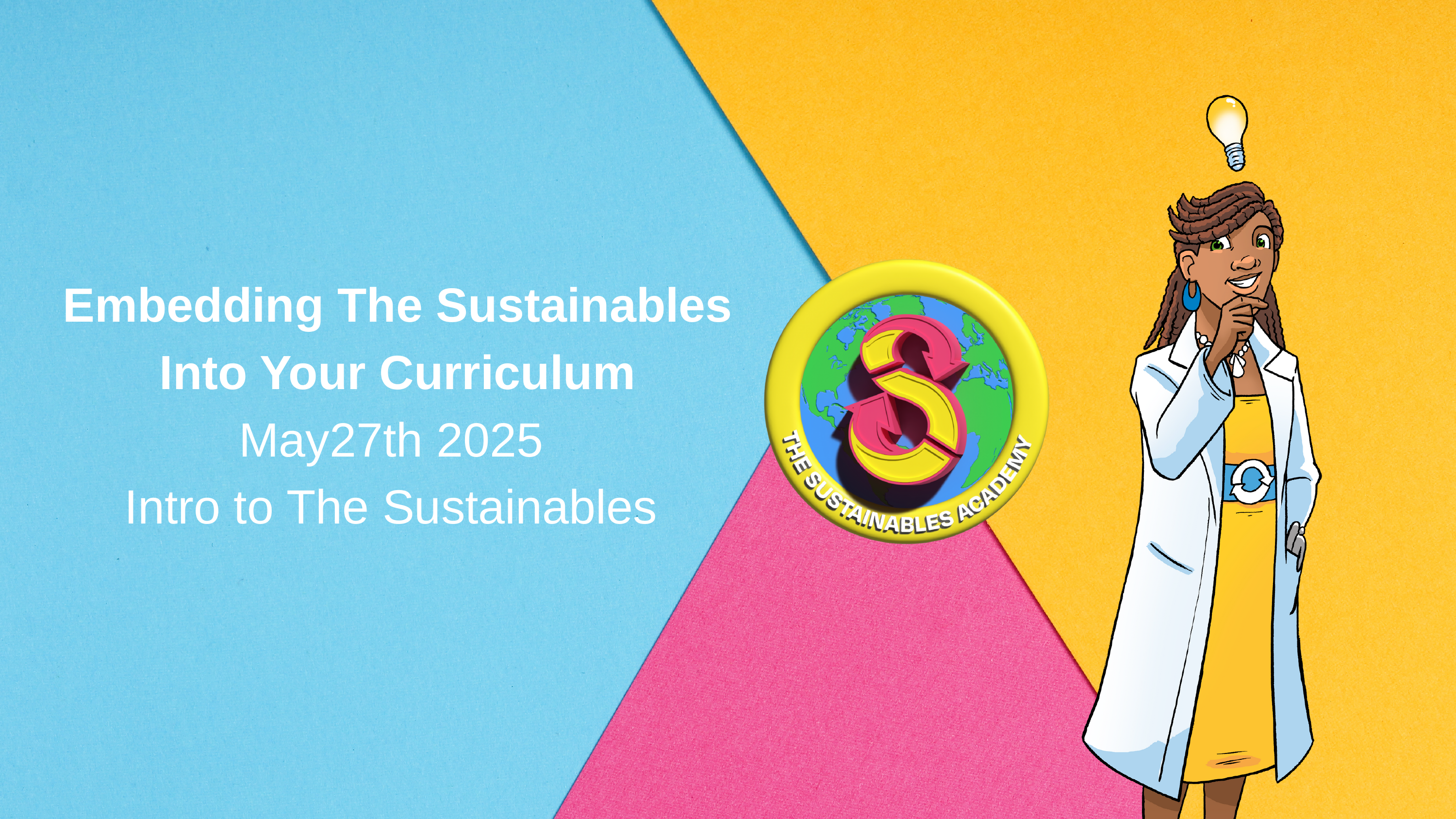

Embedding The Sustainables Into Your Curriculum
May27th 2025
Intro to The Sustainables